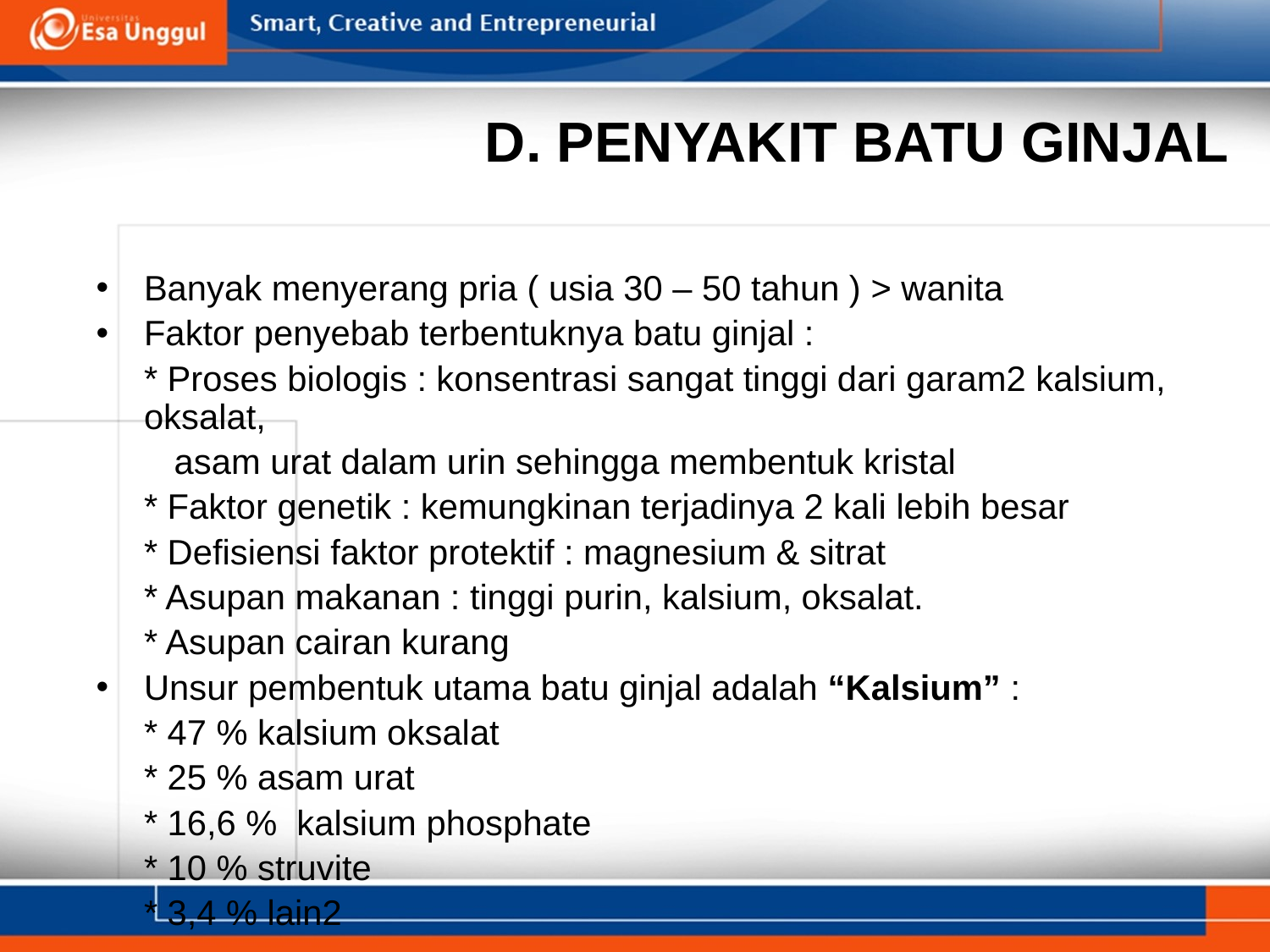

# D. PENYAKIT BATU GINJAL
Banyak menyerang pria ( usia 30 – 50 tahun ) > wanita
Faktor penyebab terbentuknya batu ginjal :
	* Proses biologis : konsentrasi sangat tinggi dari garam2 kalsium, oksalat,
        asam urat dalam urin sehingga membentuk kristal
	* Faktor genetik : kemungkinan terjadinya 2 kali lebih besar
	* Defisiensi faktor protektif : magnesium & sitrat
	* Asupan makanan : tinggi purin, kalsium, oksalat.
	* Asupan cairan kurang
Unsur pembentuk utama batu ginjal adalah “Kalsium” :
	* 47 % kalsium oksalat
	* 25 % asam urat
	* 16,6 %  kalsium phosphate
	* 10 % struvite
	* 3,4 % lain2